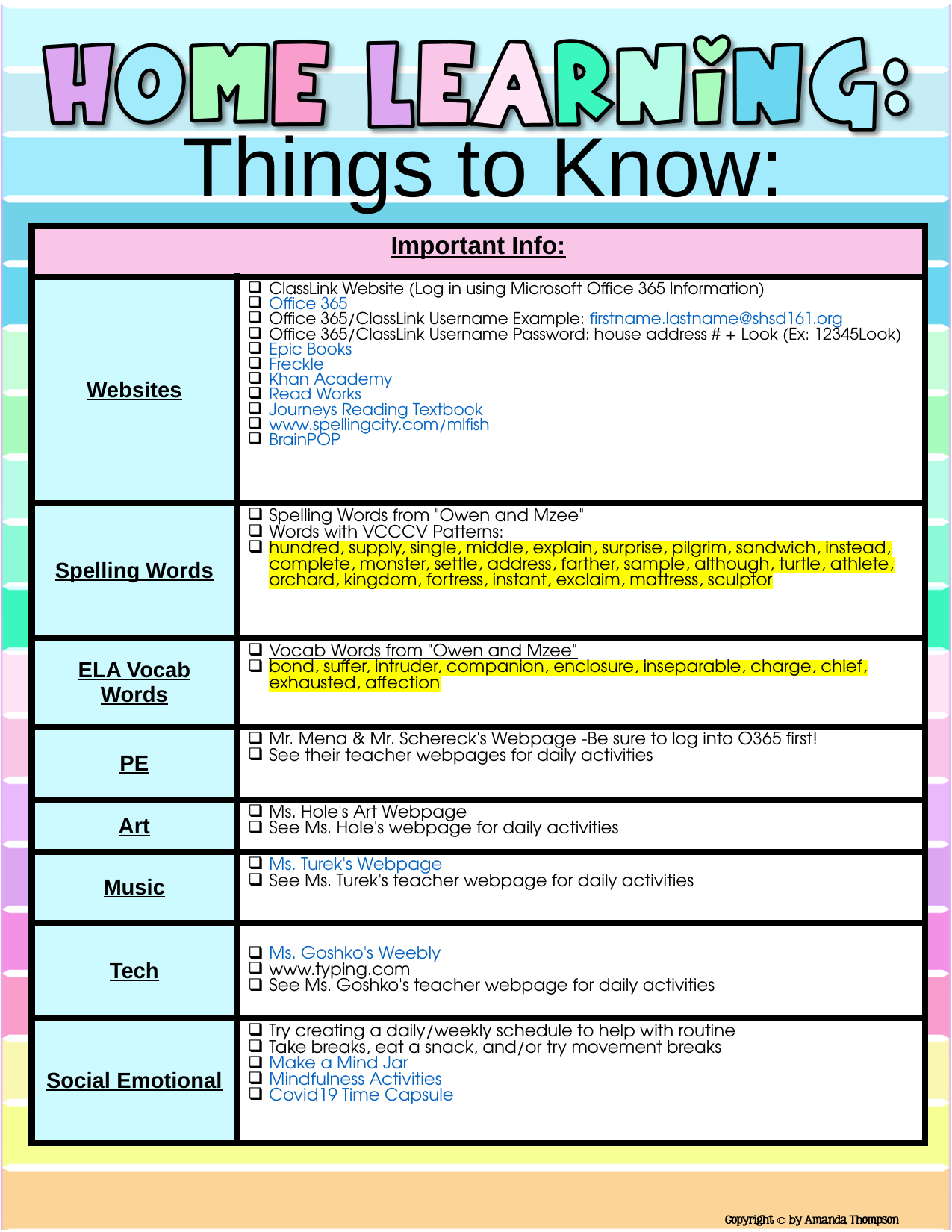

Things to Know:
| Important Info: |  |
| --- | --- |
| Websites | ClassLink Website (Log in using Microsoft Office 365 Information) Office 365 Office 365/ClassLink Username Example: firstname.lastname@shsd161.org Office 365/ClassLink Username Password: house address # + Look (Ex: 12345Look) Epic Books Freckle  Khan Academy Read Works Journeys Reading Textbook www.spellingcity.com/mlfish  BrainPOP |
| Spelling Words | Spelling Words from "Owen and Mzee" Words with VCCCV Patterns: hundred, supply, single, middle, explain, surprise, pilgrim, sandwich, instead, complete, monster, settle, address, farther, sample, although, turtle, athlete, orchard, kingdom, fortress, instant, exclaim, mattress, sculptor |
| ELA Vocab Words | Vocab Words from "Owen and Mzee" bond, suffer, intruder, companion, enclosure, inseparable, charge, chief, exhausted, affection |
| PE | Mr. Mena & Mr. Schereck's Webpage -Be sure to log into O365 first! See their teacher webpages for daily activities |
| Art | Ms. Hole's Art Webpage  See Ms. Hole's webpage for daily activities |
| Music | Ms. Turek's Webpage See Ms. Turek's teacher webpage for daily activities |
| Tech | Ms. Goshko's Weebly www.typing.com  See Ms. Goshko's teacher webpage for daily activities |
| Social Emotional | Try creating a daily/weekly schedule to help with routine Take breaks, eat a snack, and/or try movement breaks Make a Mind Jar Mindfulness Activities  Covid19 Time Capsule |